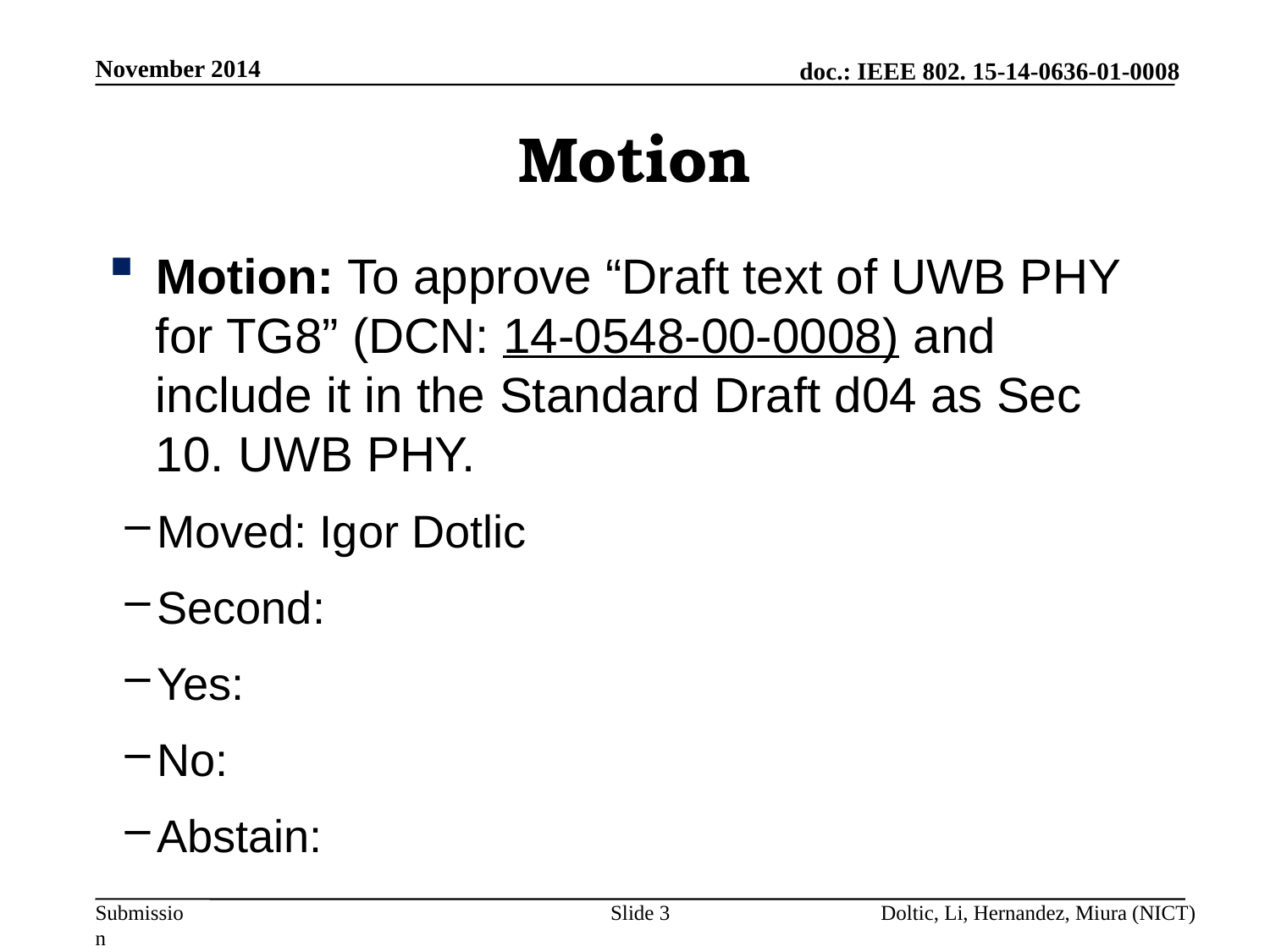

November 2014
# Motion
Motion: To approve “Draft text of UWB PHY for TG8” (DCN: 14-0548-00-0008) and include it in the Standard Draft d04 as Sec 10. UWB PHY.
Moved: Igor Dotlic
Second:
Yes:
No:
Abstain:
Slide 3
Doltic, Li, Hernandez, Miura (NICT)